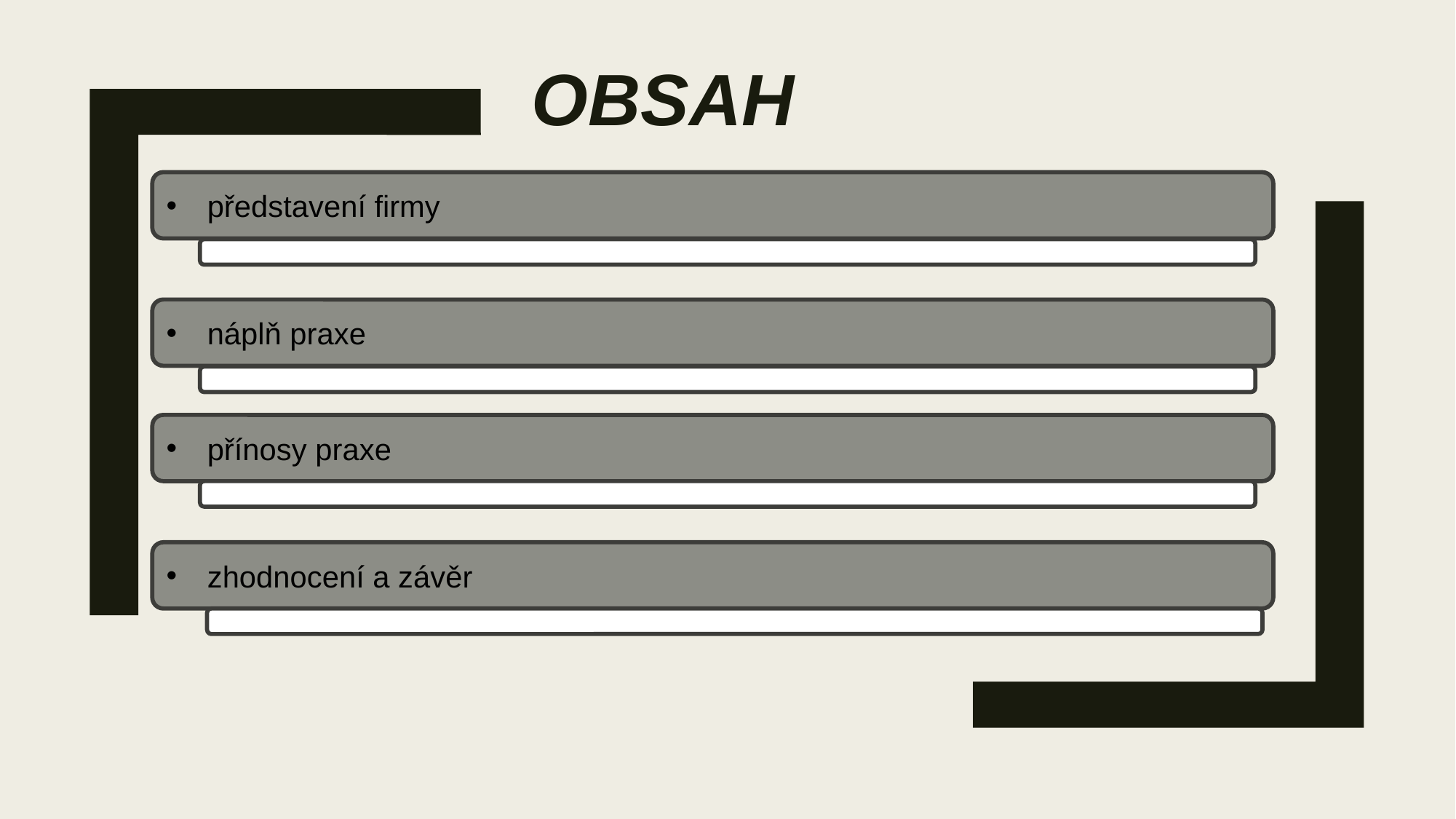

# Obsah
představení firmy

náplň praxe

přínosy praxe

zhodnocení a závěr